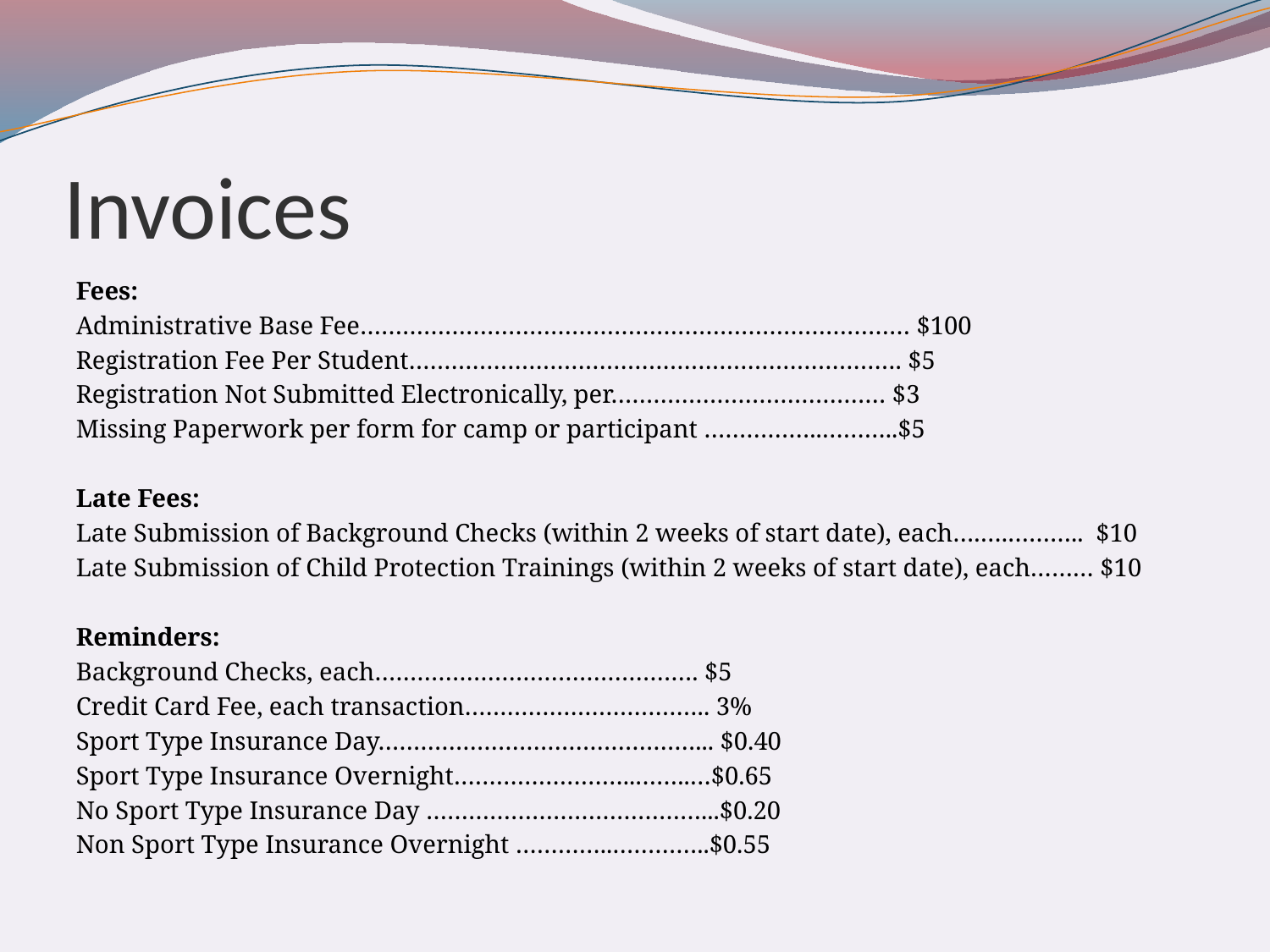

# Invoices
Fees:
Administrative Base Fee…………………………………………………………………… $100
Registration Fee Per Student……………………………………………………………. $5
Registration Not Submitted Electronically, per………………………………… $3
Missing Paperwork per form for camp or participant ……………..………..$5

Late Fees:
Late Submission of Background Checks (within 2 weeks of start date), each….….………..  $10
Late Submission of Child Protection Trainings (within 2 weeks of start date), each……… $10

Reminders:
Background Checks, each………………………………………. $5
Credit Card Fee, each transaction…………………………….. 3%
Sport Type Insurance Day………………………………………... $0.40
Sport Type Insurance Overnight……………………..……..…$0.65
No Sport Type Insurance Day …………………………………...$0.20
Non Sport Type Insurance Overnight …………..…………..$0.55